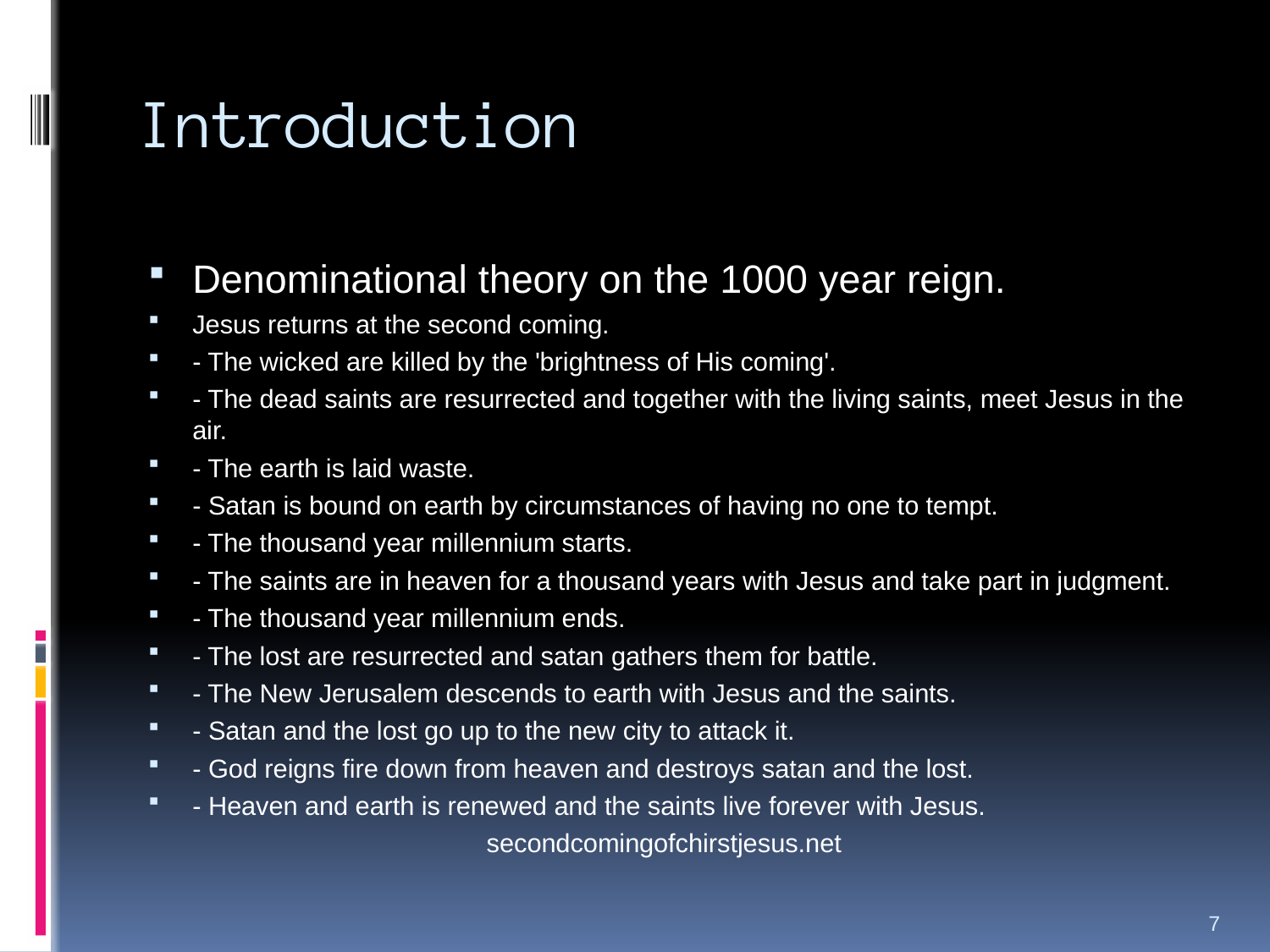

# Introduction
Denominational theory on the 1000 year reign.
Jesus returns at the second coming.
- The wicked are killed by the 'brightness of His coming'.
- The dead saints are resurrected and together with the living saints, meet Jesus in the air.
- The earth is laid waste.
- Satan is bound on earth by circumstances of having no one to tempt.
- The thousand year millennium starts.
- The saints are in heaven for a thousand years with Jesus and take part in judgment.
- The thousand year millennium ends.
- The lost are resurrected and satan gathers them for battle.
- The New Jerusalem descends to earth with Jesus and the saints.
- Satan and the lost go up to the new city to attack it.
- God reigns fire down from heaven and destroys satan and the lost.
- Heaven and earth is renewed and the saints live forever with Jesus.
                                               secondcomingofchirstjesus.net

7